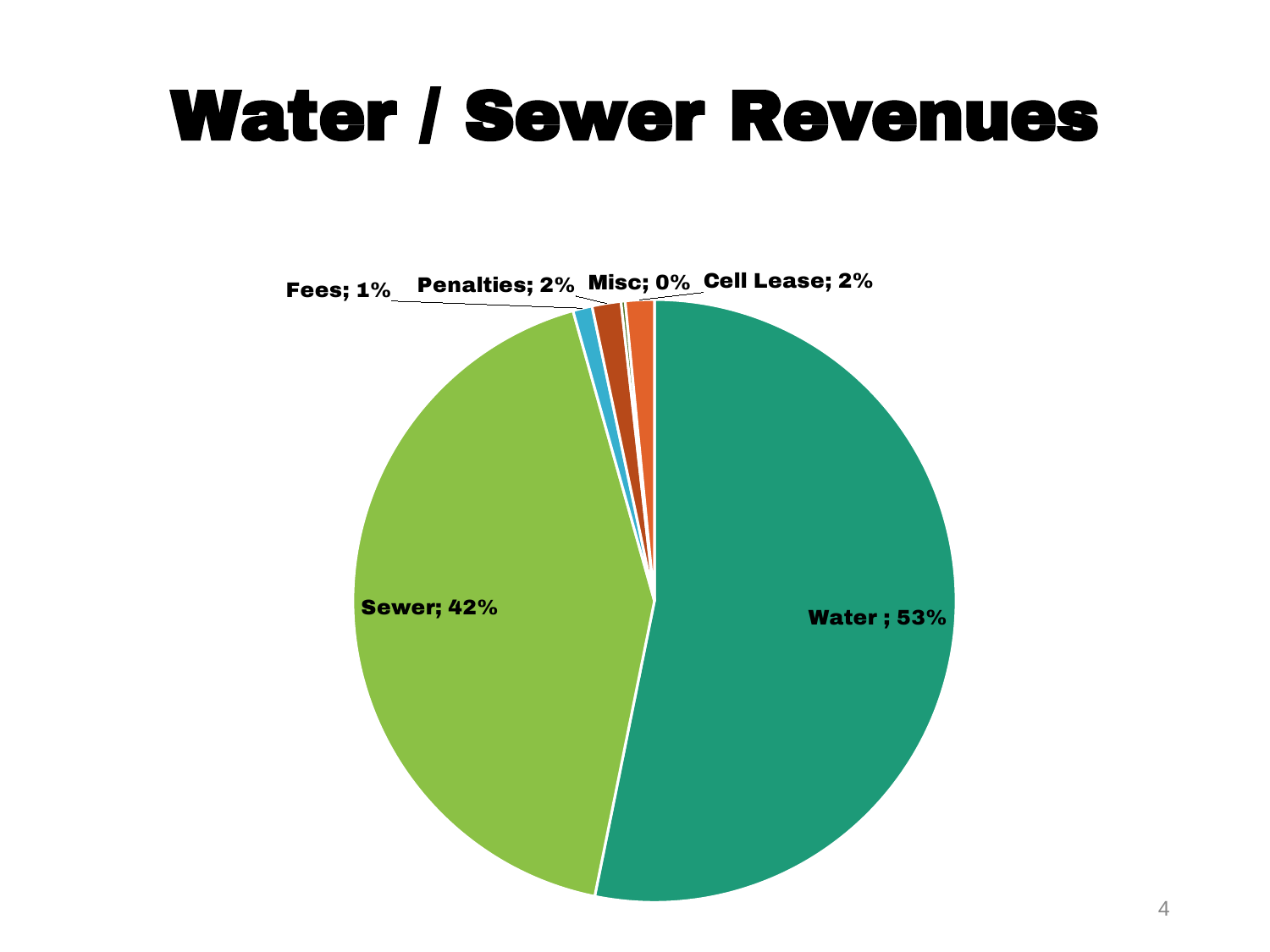

### Chart: Water / Sewer Revenues

| Category |  |
|---|---|
| Water  | 0.5317577548005908 |
| Sewer | 0.42466765140324964 |
| Fees | 0.0103397341211226 |
|  | None |
| Penalties | 0.0155096011816839 |
|  | None |
|  | None |
| Misc | 0.0022156573116691287 |
|  | None |
|  | None |
|  | None |
|  | None |
|  | None |
|  | None |
|  | None |
|  | None |
| Cell Lease | 0.0155096011816839 |
4